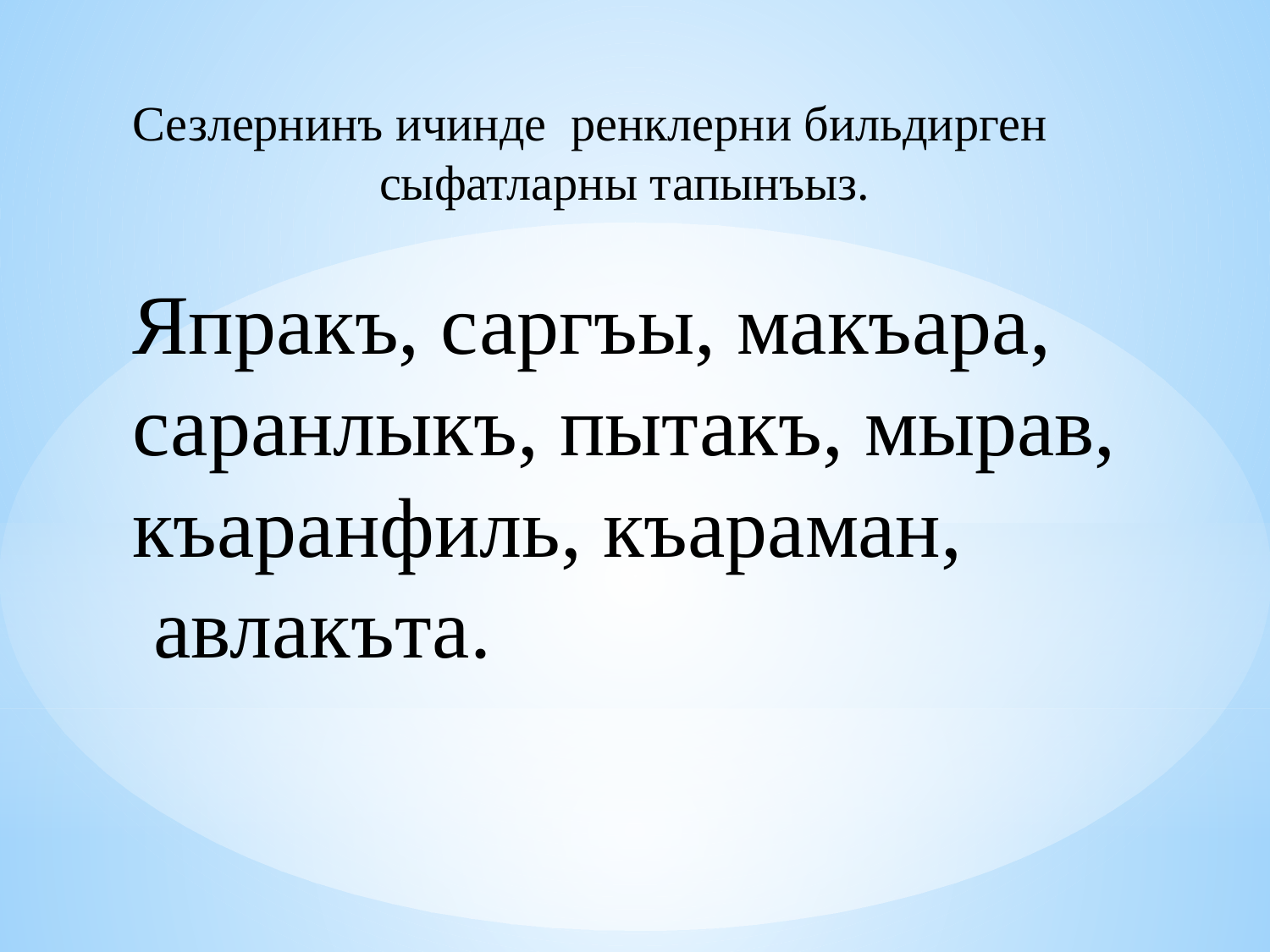

Сезлернинъ ичинде  ренклерни бильдирген
сыфатларны тапынъыз.

Япракъ, саргъы, макъара,
саранлыкъ, пытакъ, мырав,
къаранфиль, къараман,
 авлакъта.